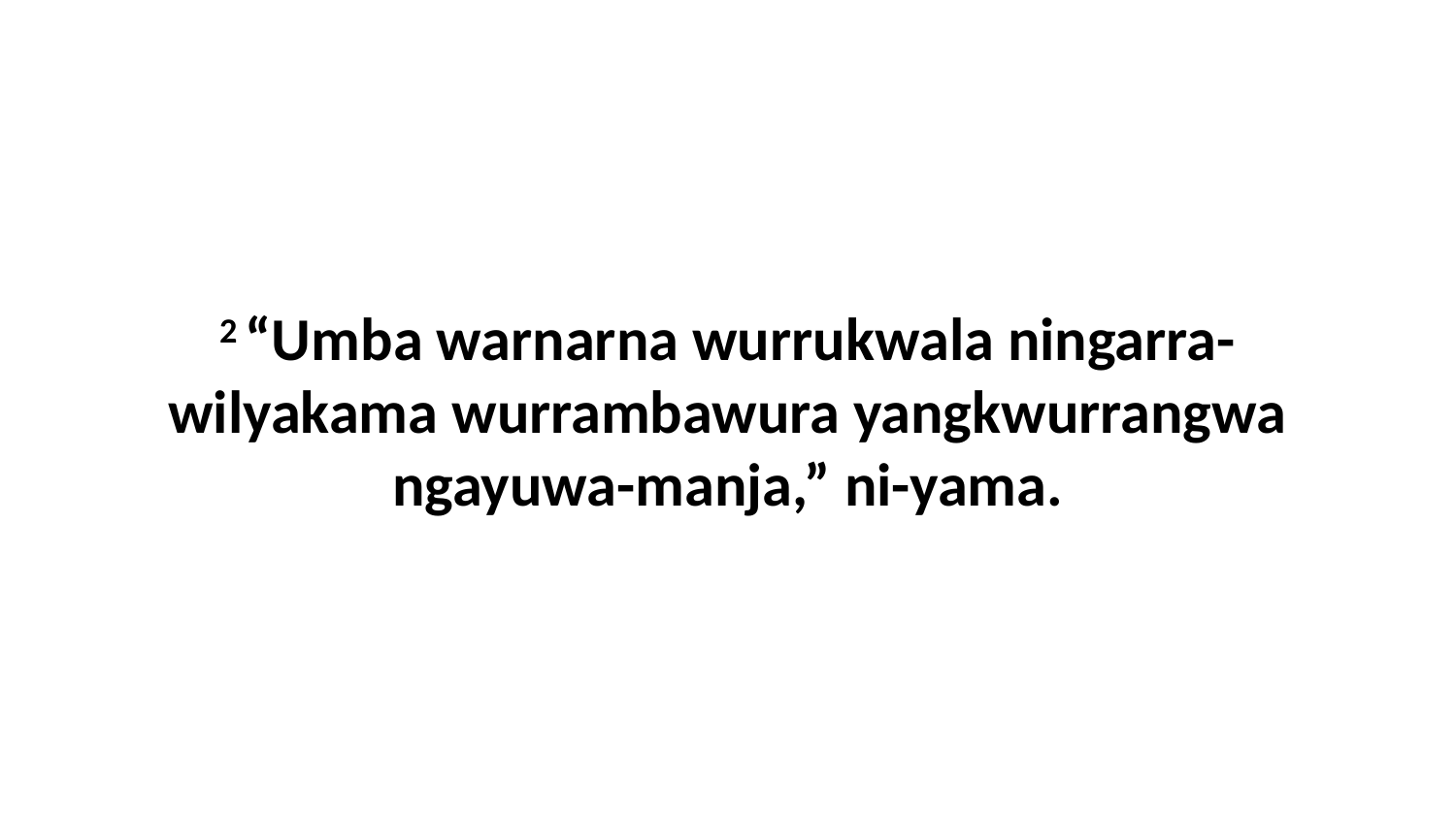

2 “Umba warnarna wurrukwala ningarra-wilyakama wurrambawura yangkwurrangwa ngayuwa-manja,” ni-yama.